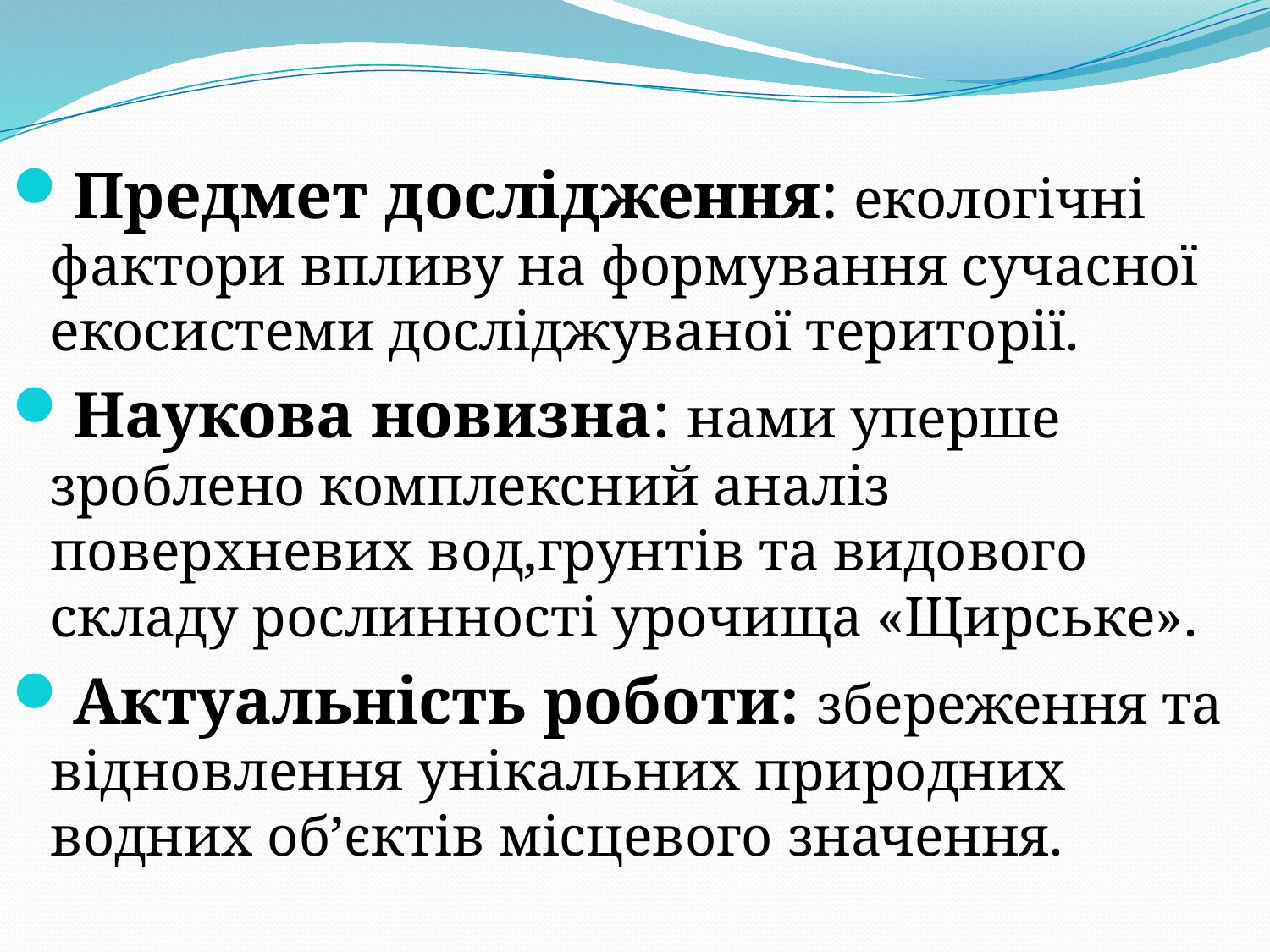

Предмет дослідження: екологічні фактори впливу на формування сучасної екосистеми досліджуваної території.
Наукова новизна: нами уперше  зроблено комплексний аналіз  поверхневих вод,грунтів та видового складу рослинності урочища «Щирське».
Актуальність роботи: збереження та відновлення унікальних природних водних об’єктів місцевого значення.